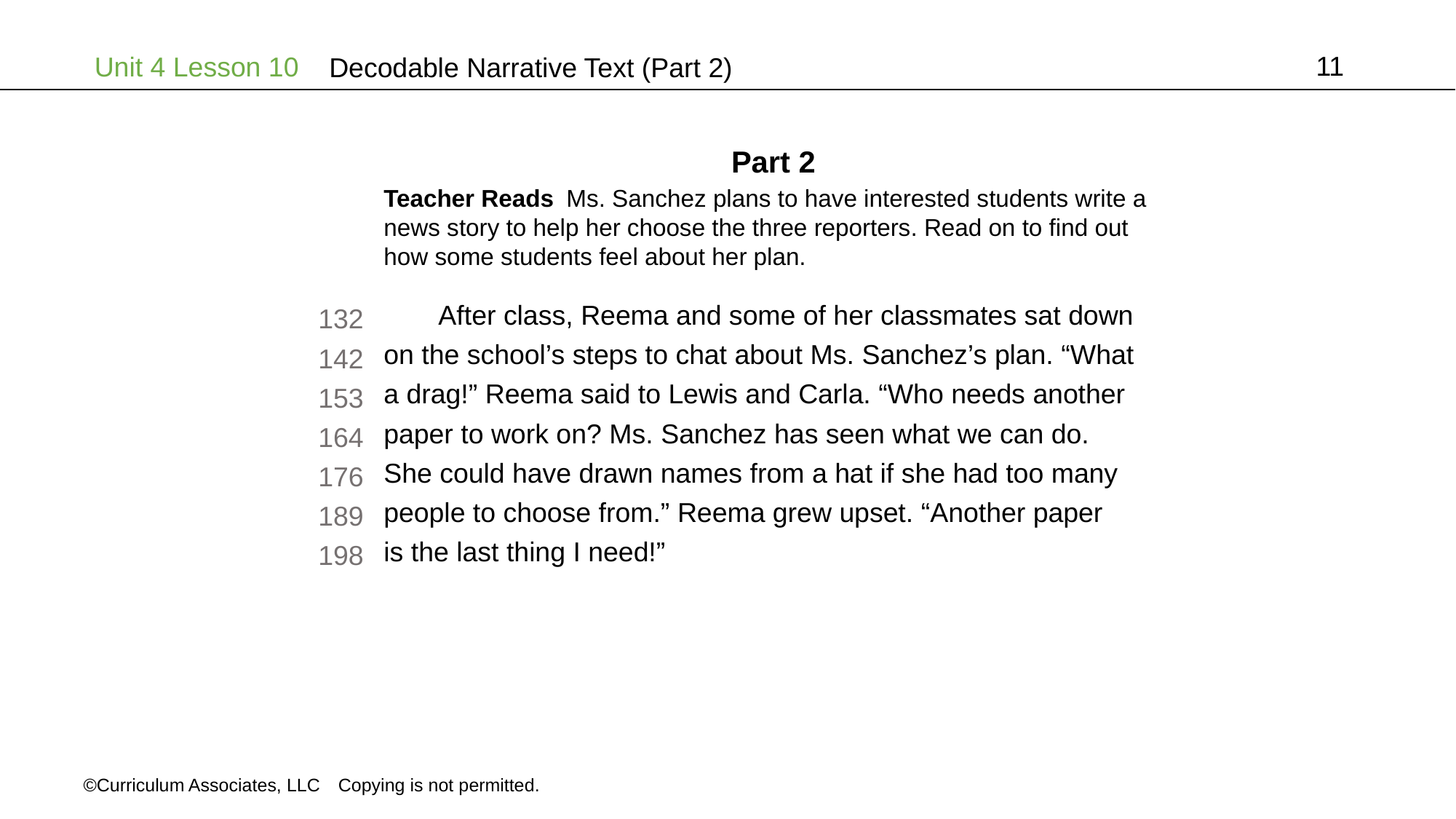

11
# Decodable Narrative Text (Part 2)

Part 2

Teacher Reads Ms. Sanchez plans to have interested students write a
news story to help her choose the three reporters. Read on to find out
how some students feel about her plan.
After class, Reema and some of her classmates sat down
on the school’s steps to chat about Ms. Sanchez’s plan. “What
a drag!” Reema said to Lewis and Carla. “Who needs another
paper to work on? Ms. Sanchez has seen what we can do.
She could have drawn names from a hat if she had too many
people to choose from.” Reema grew upset. “Another paper
is the last thing I need!”
132
142
153
164
176
189
198